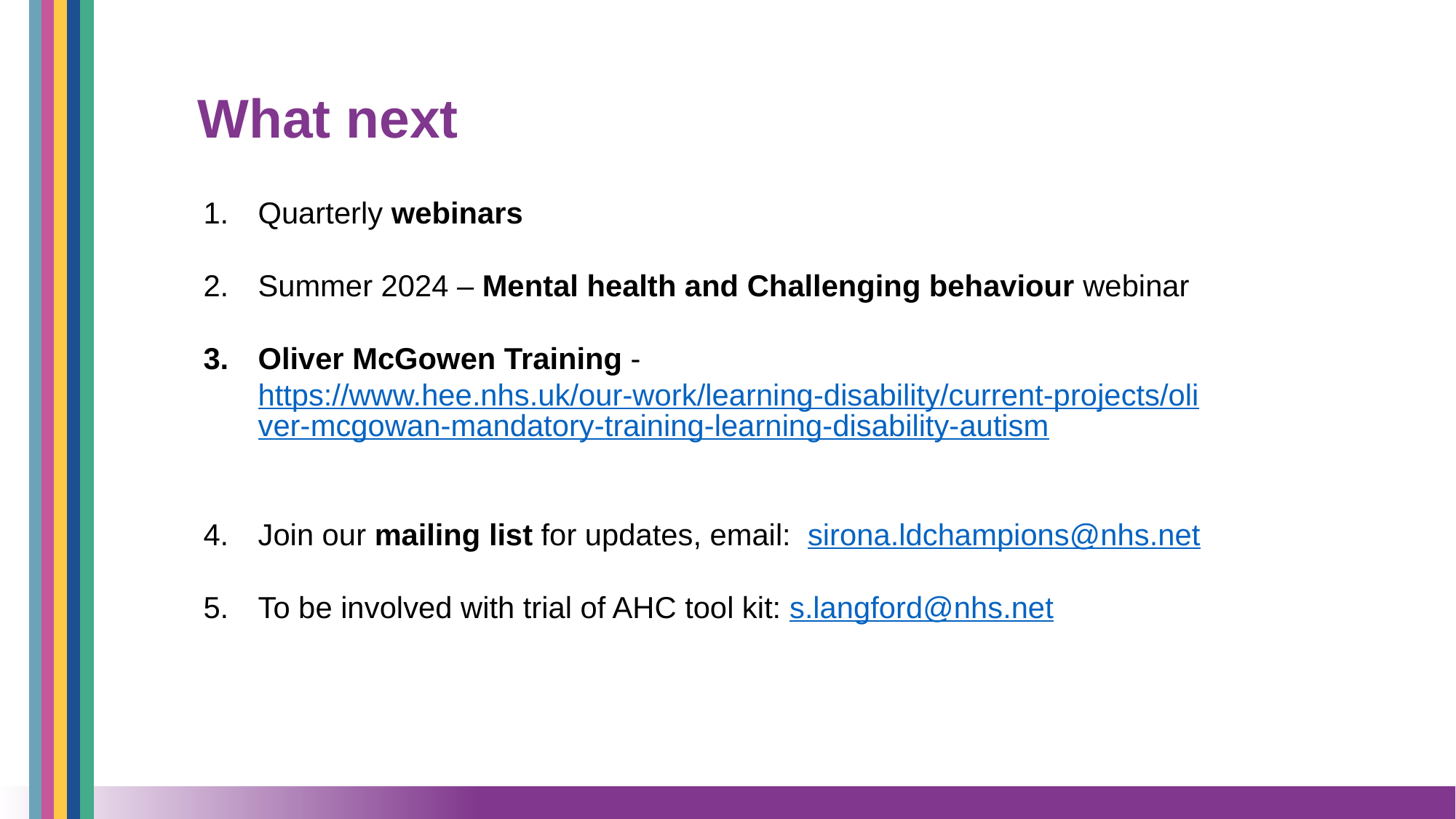

What next
Quarterly webinars

Summer 2024 – Mental health and Challenging behaviour webinar

Oliver McGowen Training - https://www.hee.nhs.uk/our-work/learning-disability/current-projects/oliver-mcgowan-mandatory-training-learning-disability-autism

Join our mailing list for updates, email:  sirona.ldchampions@nhs.net

To be involved with trial of AHC tool kit: s.langford@nhs.net